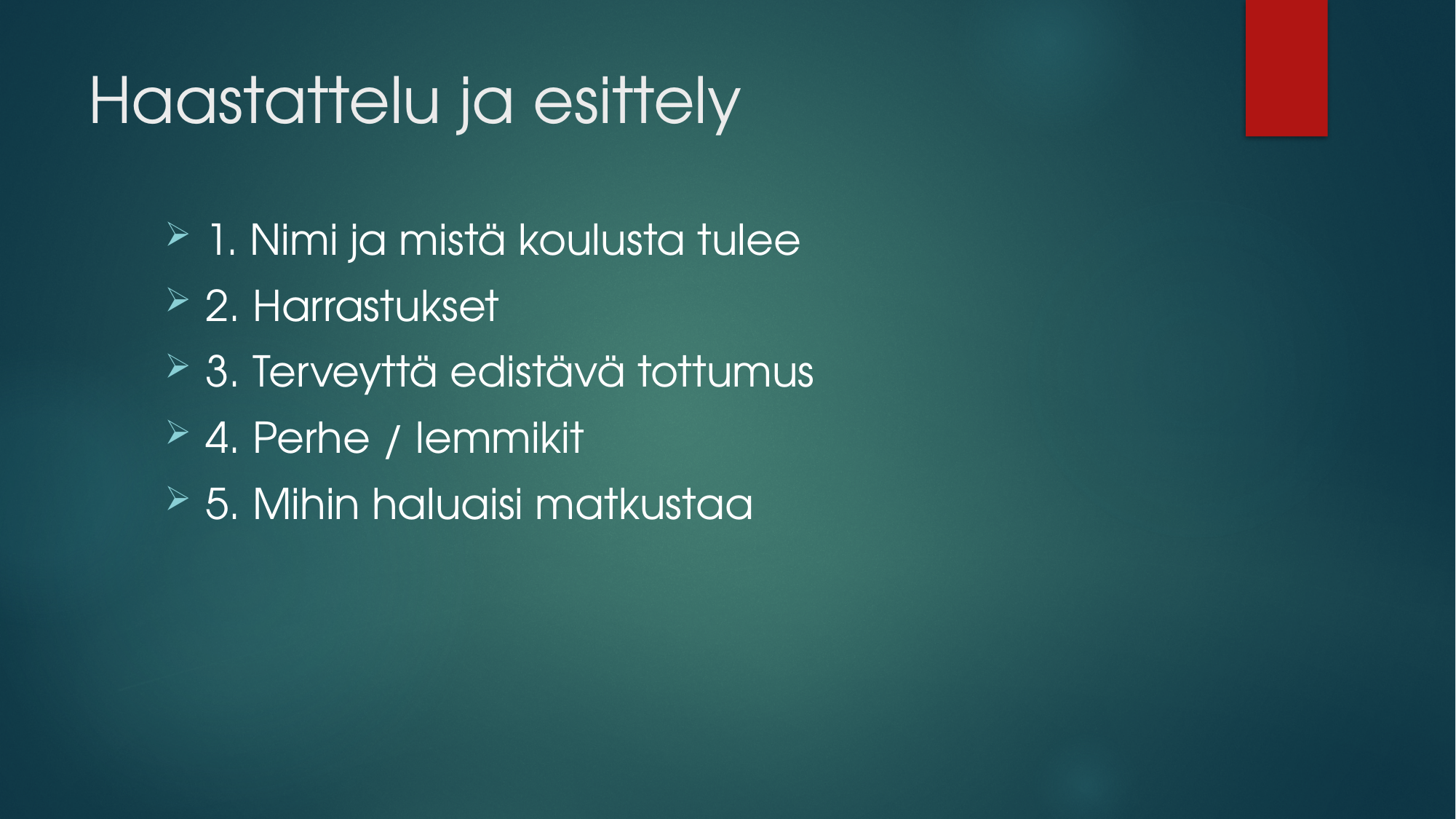

# Haastattelu ja esittely
1. Nimi ja mistä koulusta tulee
2. Harrastukset
3. Terveyttä edistävä tottumus
4. Perhe / lemmikit
5. Mihin haluaisi matkustaa